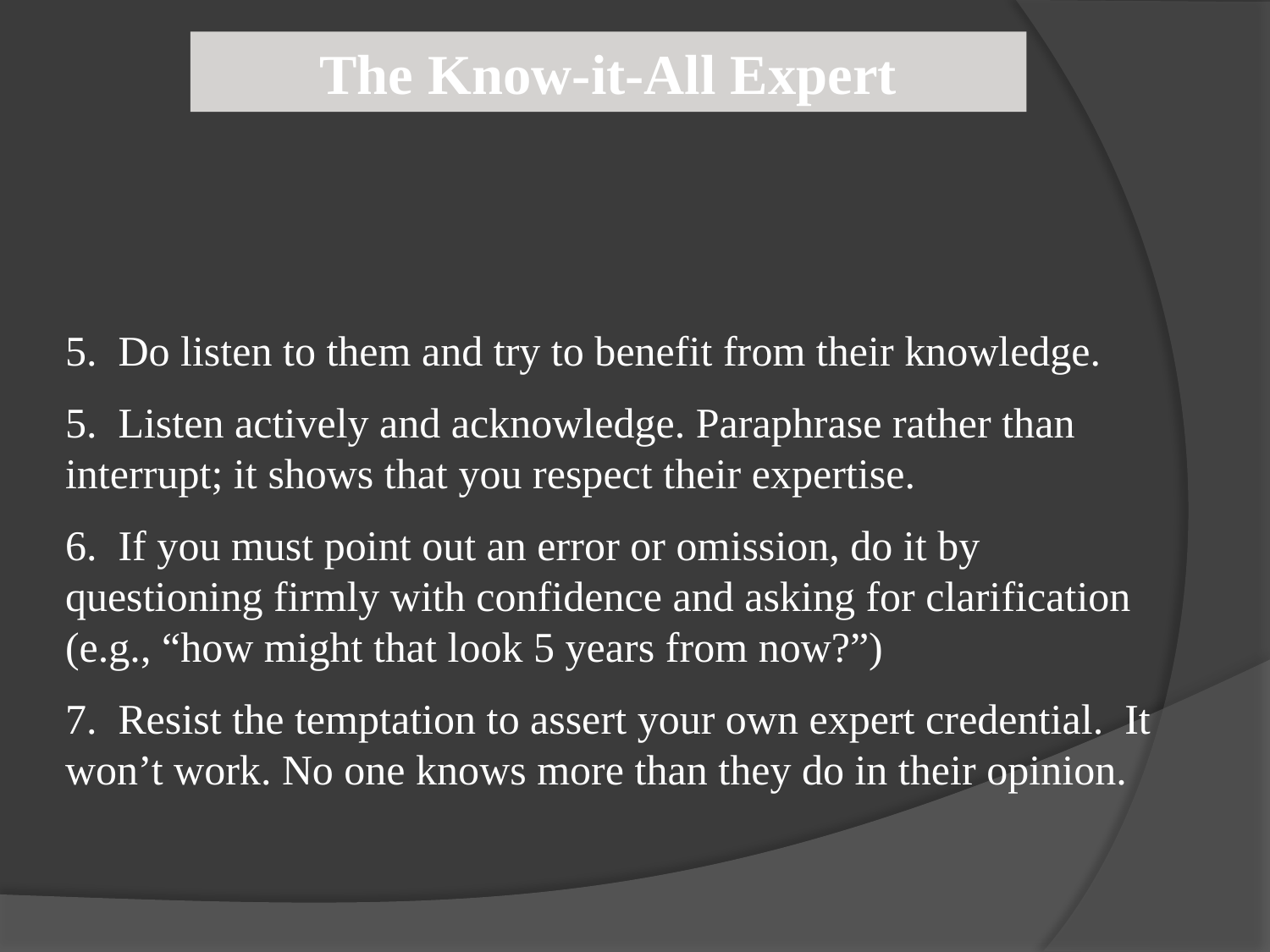

The Know-it-All Expert
5.  Do listen to them and try to benefit from their knowledge.
5.  Listen actively and acknowledge. Paraphrase rather than interrupt; it shows that you respect their expertise.
6.  If you must point out an error or omission, do it by questioning firmly with confidence and asking for clarification (e.g., “how might that look 5 years from now?”)
7.  Resist the temptation to assert your own expert credential.  It won’t work. No one knows more than they do in their opinion.